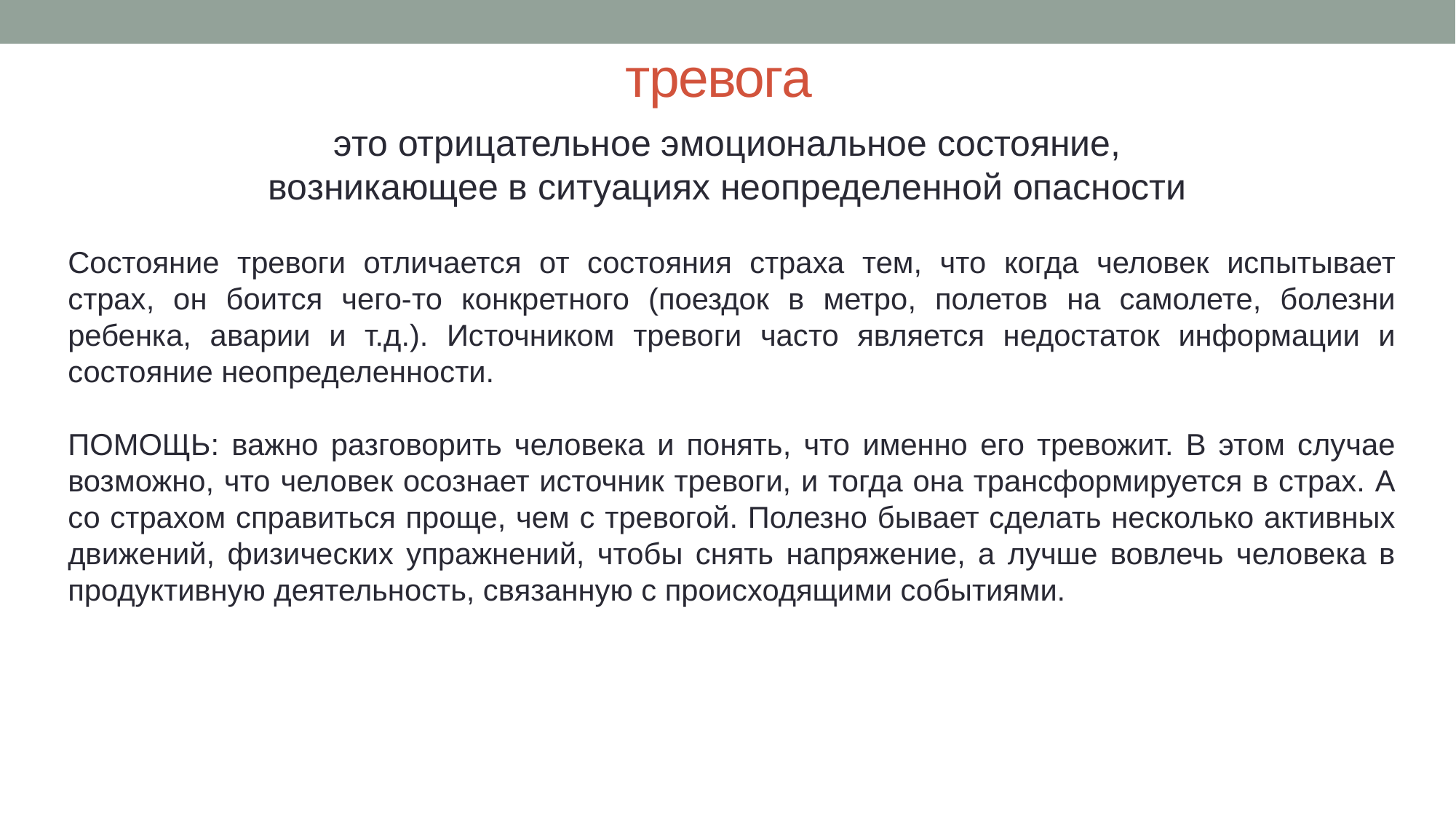

# тревога
это отрицательное эмоциональное состояние, возникающее в ситуациях неопределенной опасности
Состояние тревоги отличается от состояния страха тем, что когда человек испытывает страх, он боится чего-то конкретного (поездок в метро, полетов на самолете, болезни ребенка, аварии и т.д.). Источником тревоги часто является недостаток информации и состояние неопределенности.

ПОМОЩЬ: важно разговорить человека и понять, что именно его тревожит. В этом случае возможно, что человек осознает источник тревоги, и тогда она трансформируется в страх. А со страхом справиться проще, чем с тревогой. Полезно бывает сделать несколько активных движений, физических упражнений, чтобы снять напряжение, а лучше вовлечь человека в продуктивную деятельность, связанную с происходящими событиями.